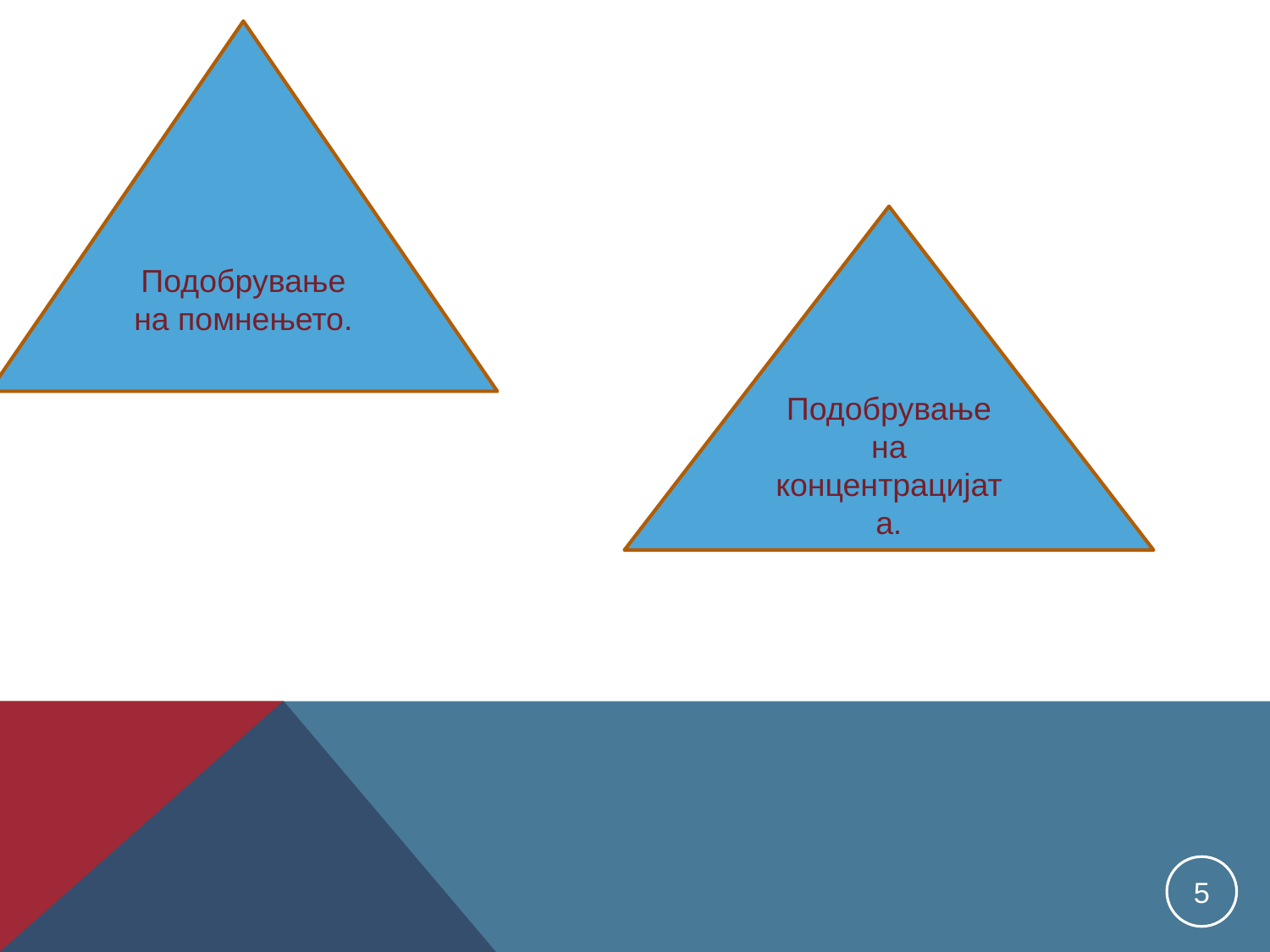

Подобрување на помнењето.
#
Подобрување на концентрацијата.
5